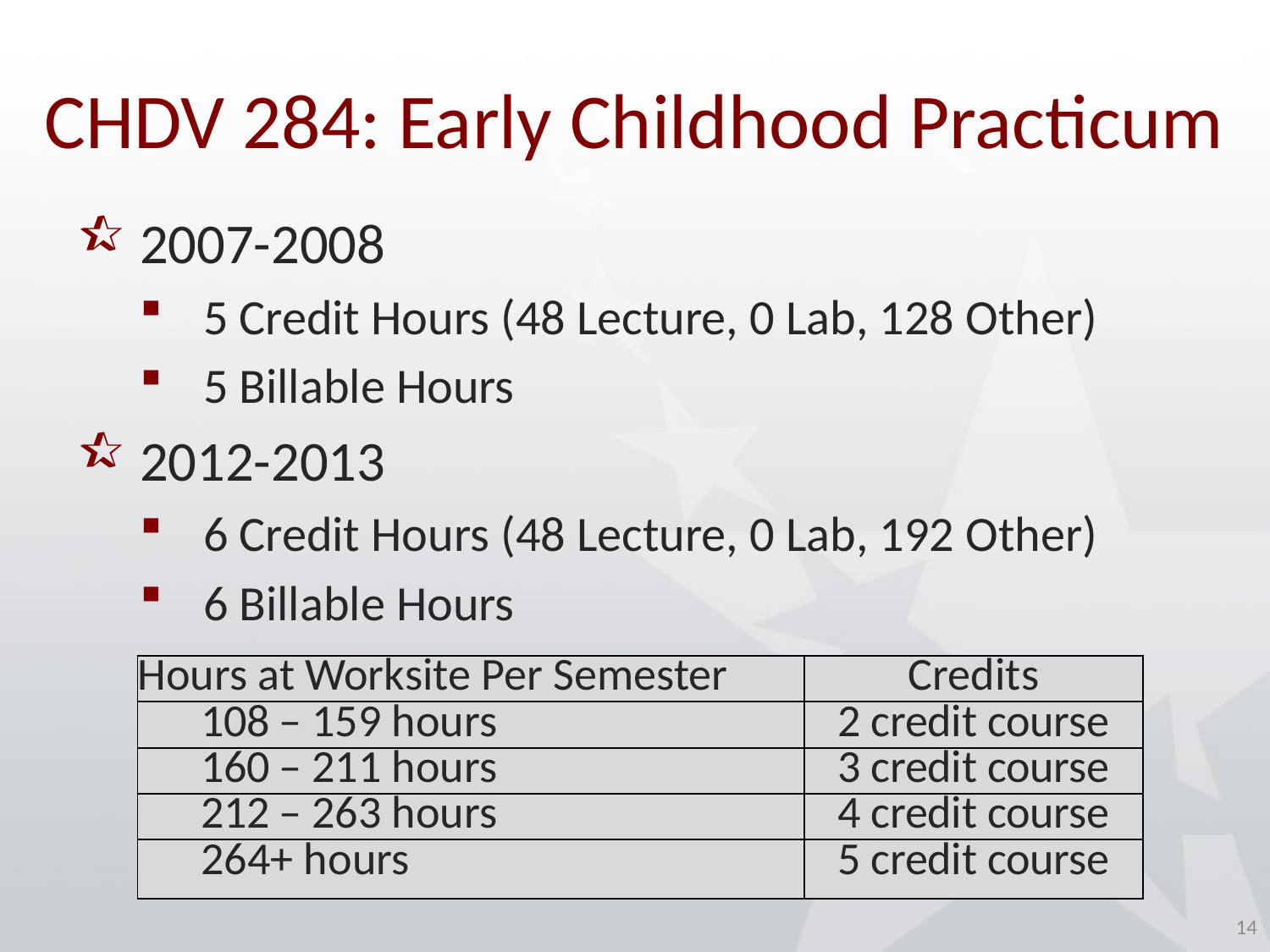

# CHDV 284: Early Childhood Practicum
2007-2008
5 Credit Hours (48 Lecture, 0 Lab, 128 Other)
5 Billable Hours
2012-2013
6 Credit Hours (48 Lecture, 0 Lab, 192 Other)
6 Billable Hours

| Hours at Worksite Per Semester |  | Credits |
| --- | --- | --- |
|  | 108 – 159 hours | 2 credit course |
|  | 160 – 211 hours | 3 credit course |
|  | 212 – 263 hours | 4 credit course |
|  | 264+ hours | 5 credit course |
14